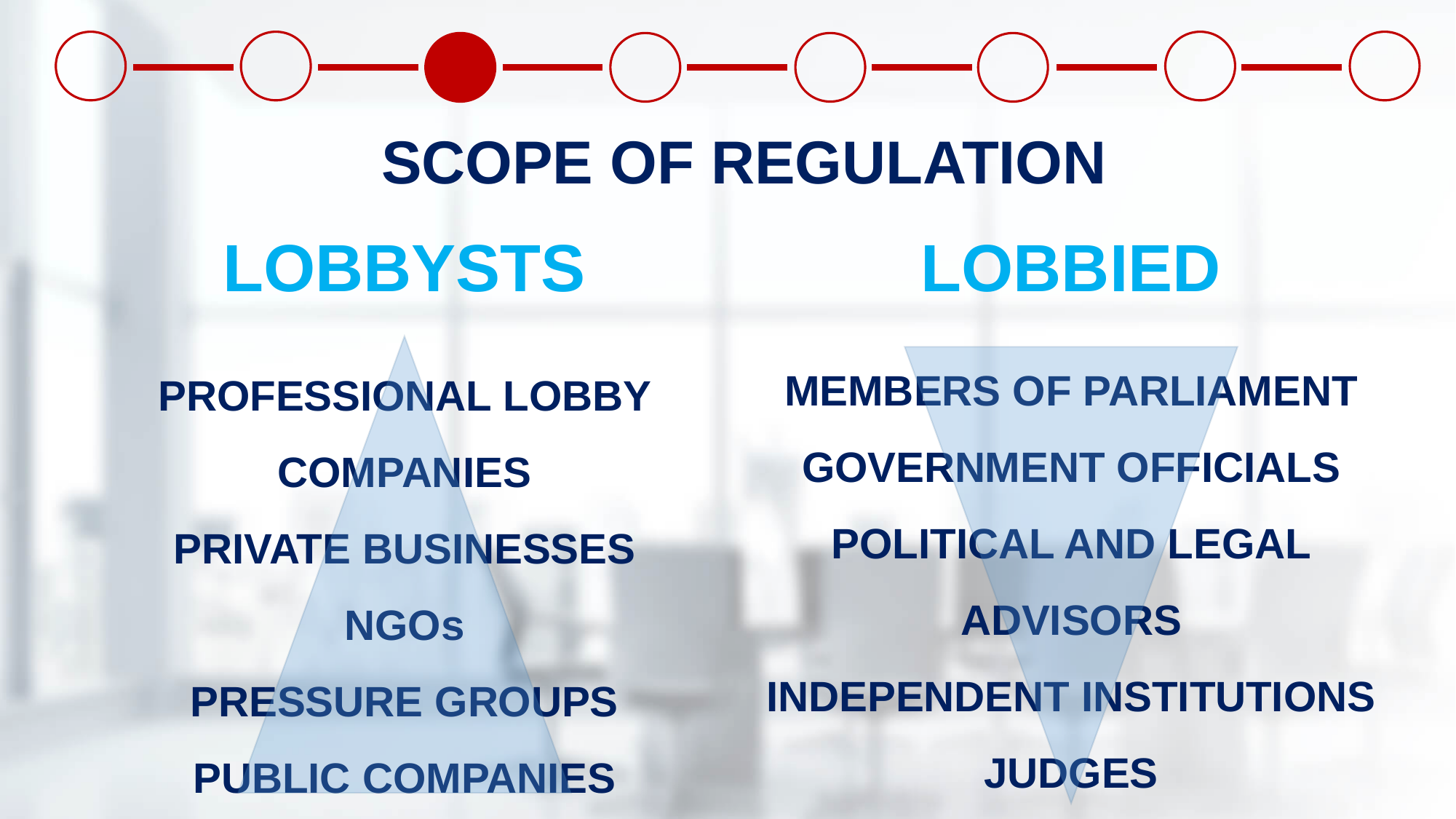

SCOPE OF REGULATION
LOBBYSTS
LOBBIED
MEMBERS OF PARLIAMENT
GOVERNMENT OFFICIALS
POLITICAL AND LEGAL ADVISORS
INDEPENDENT INSTITUTIONS
JUDGES
REGIONAL AND LOCAL AUTHORITIES

PROFESSIONAL LOBBY COMPANIES
PRIVATE BUSINESSES
NGOs
PRESSURE GROUPS
PUBLIC COMPANIES
COUNTRIES